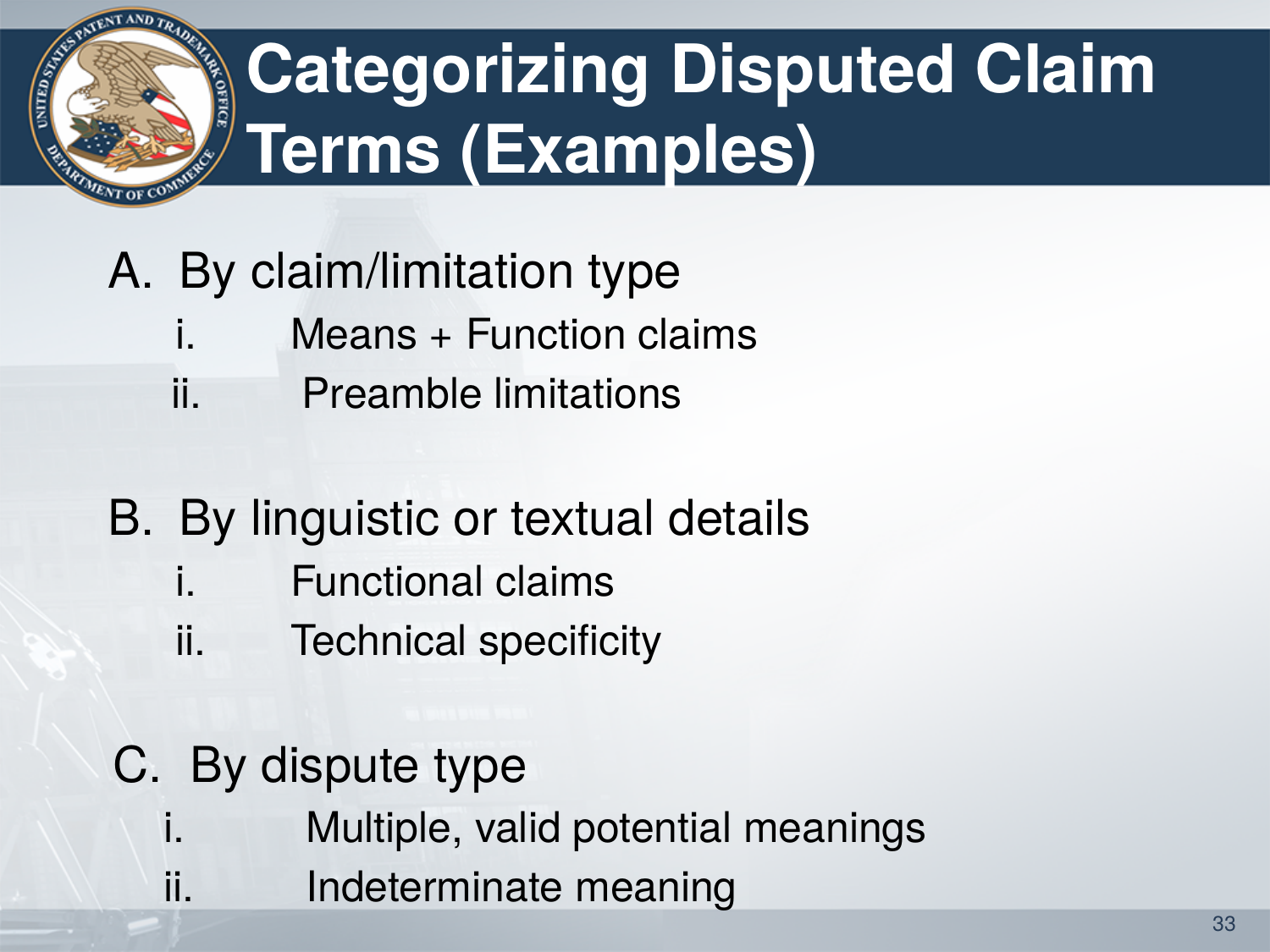

# Categorizing Disputed Claim Terms (Examples)
By claim/limitation type
 i.	Means + Function claims
     Preamble limitations

By linguistic or textual details
 i.	Functional claims
 ii.	Technical specificity

     C.  By dispute type
      Multiple, valid potential meanings
      Indeterminate meaning
33